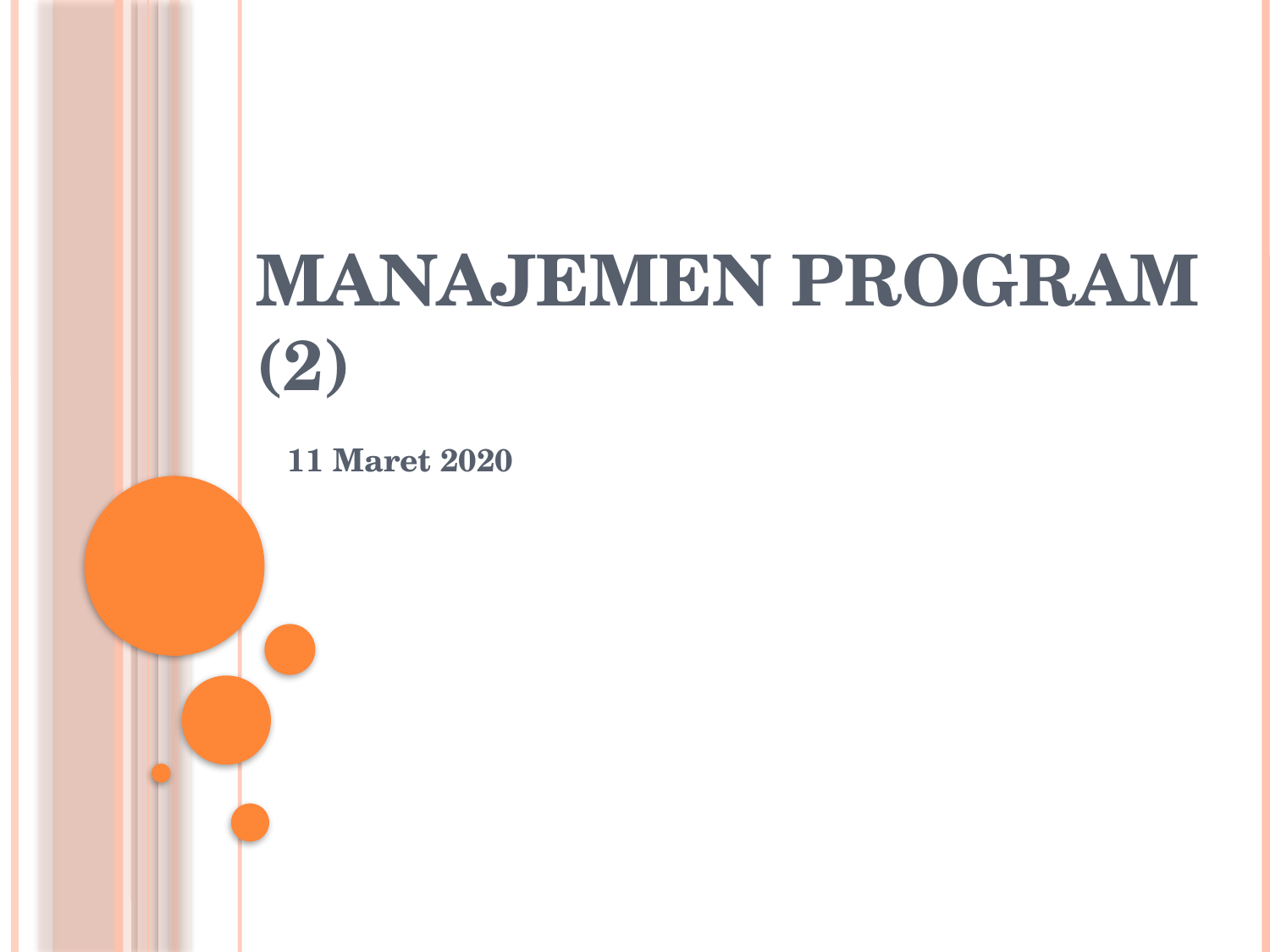

# Manajemen Program (2)
11 Maret 2020